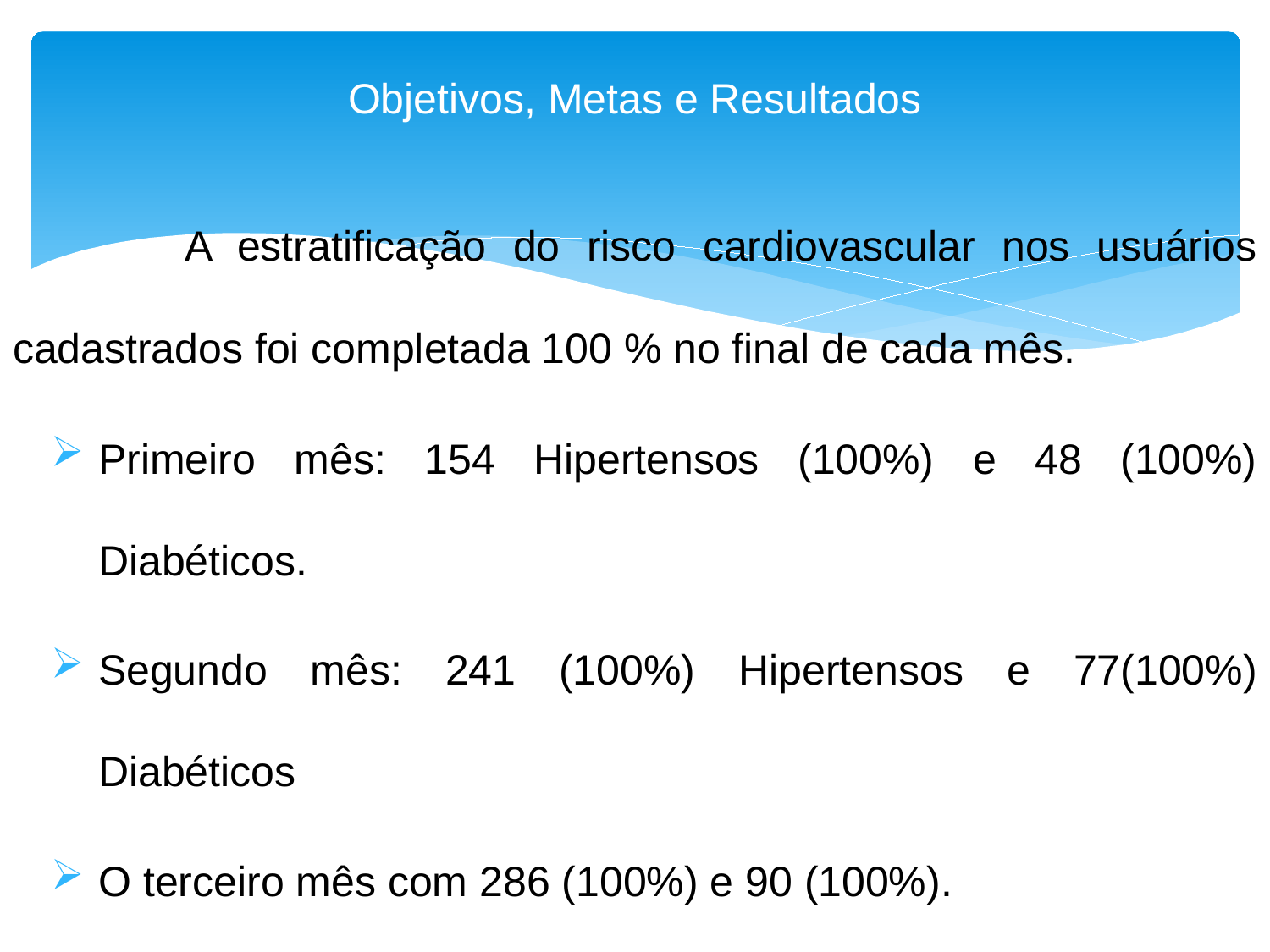

# Objetivos, Metas e Resultados
      A estratificação do risco cardiovascular nos usuários cadastrados foi completada 100 % no final de cada mês.
Primeiro mês: 154 Hipertensos (100%) e 48 (100%) Diabéticos.
Segundo mês: 241 (100%) Hipertensos e 77(100%) Diabéticos
O terceiro mês com 286 (100%) e 90 (100%).